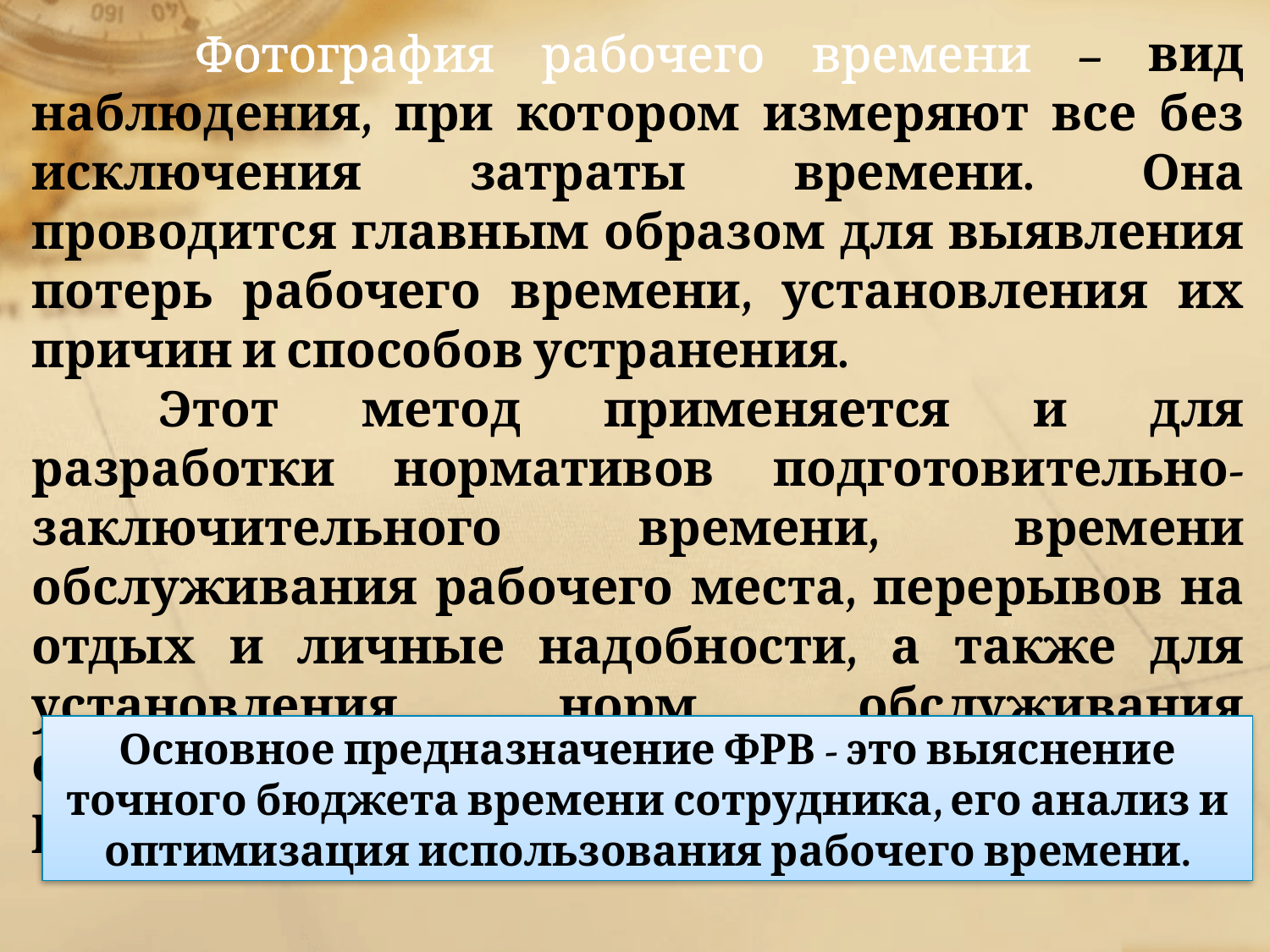

Фотография рабочего времени – вид наблюдения, при котором измеряют все без исключения затраты времени. Она проводится главным образом для выявления потерь рабочего времени, установления их причин и способов устранения.
	Этот метод применяется и для разработки нормативов подготовительно-заключительного времени, времени обслуживания рабочего места, перерывов на отдых и личные надобности, а также для установления норм обслуживания оборудования и нормативов численности работников.
Основное предназначение ФРВ - это выяснение точного бюджета времени сотрудника, его анализ и оптимизация использования рабочего времени.